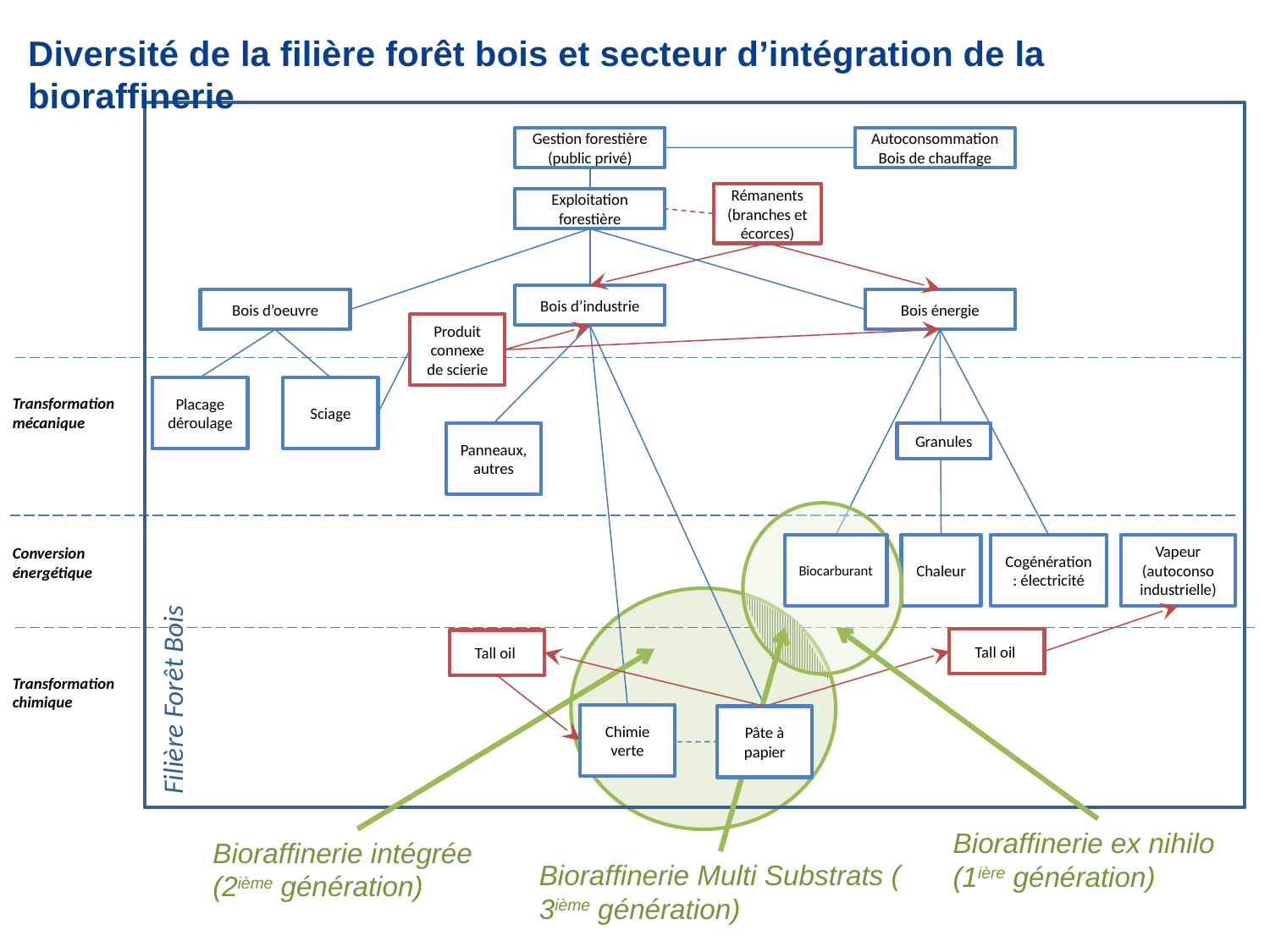

Diversité de la filière forêt bois et secteur d’intégration de la bioraffinerie

Autoconsommation Bois de chauffage
Gestion forestière (public privé)
Rémanents (branches et écorces)
Exploitation forestière
Bois d’industrie
Bois énergie
Bois d’oeuvre
Produit connexe de scierie
Placage déroulage
Sciage
Transformation mécanique
Panneaux, autres
Granules

Biocarburant
Chaleur
Cogénération : électricité
Vapeur (autoconso industrielle)
Conversion énergétique

Tall oil
Tall oil
Transformation chimique
Filière Forêt Bois
Chimie verte
Pâte à papier
Bioraffinerie ex nihilo (1ière génération)
Bioraffinerie intégrée (2ième génération)
Bioraffinerie Multi Substrats ( 3ième génération)